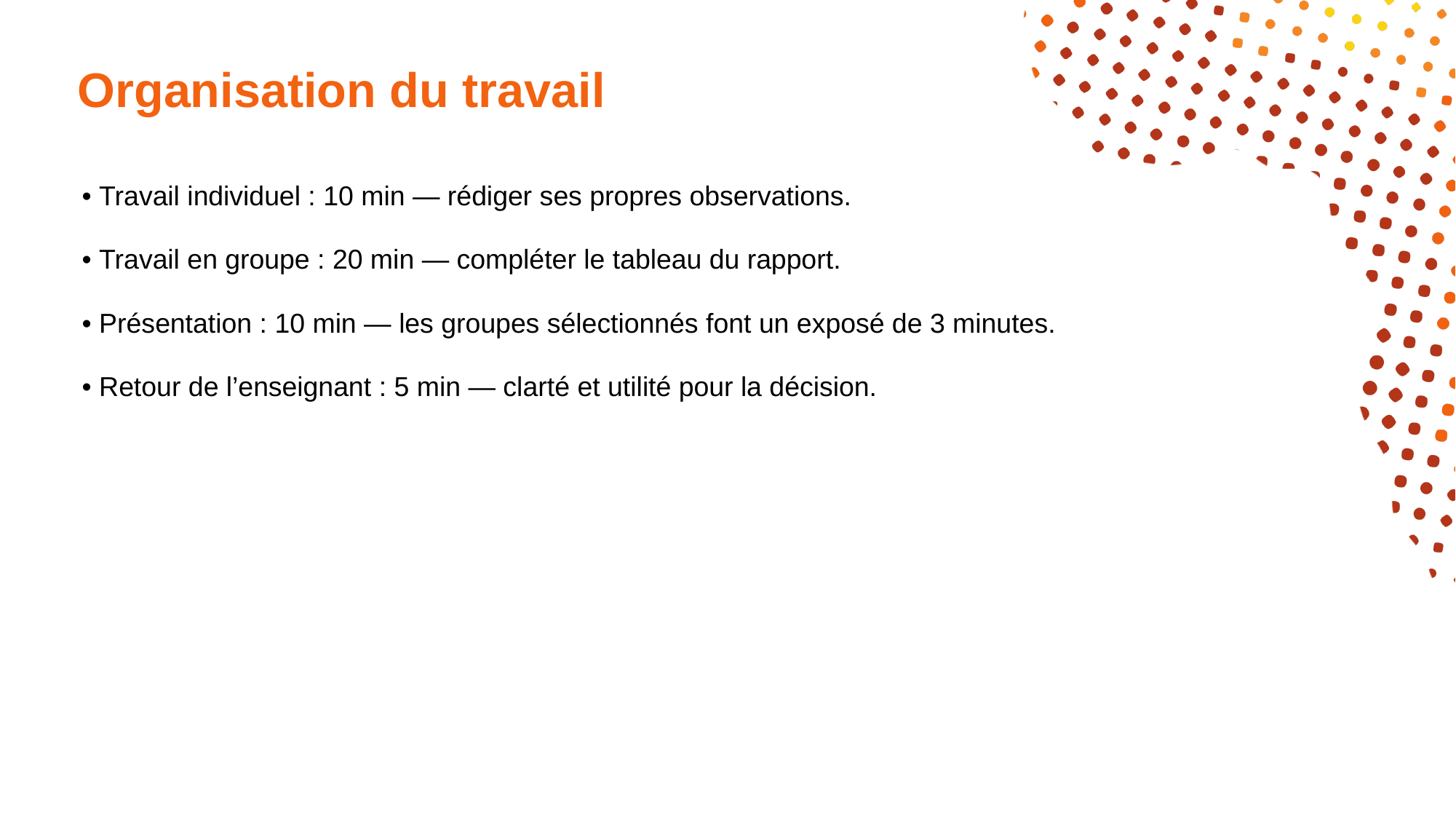

# Organisation du travail

• Travail individuel : 10 min — rédiger ses propres observations.
• Travail en groupe : 20 min — compléter le tableau du rapport.
• Présentation : 10 min — les groupes sélectionnés font un exposé de 3 minutes.
• Retour de l’enseignant : 5 min — clarté et utilité pour la décision.